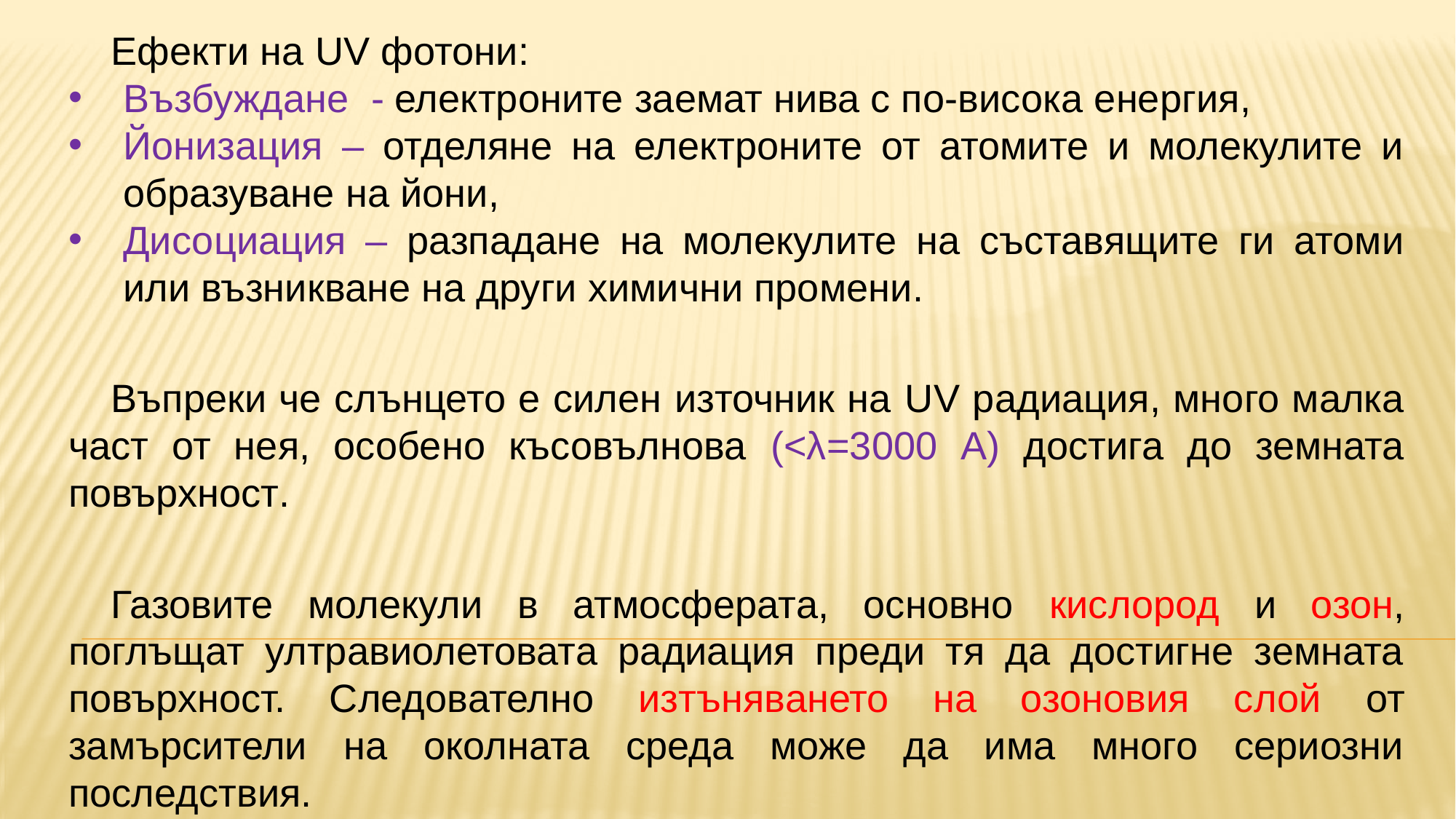

Ефекти на UV фотони:
Възбуждане  - електроните заемат нива с по-висока енергия,
Йонизация – отделяне на електроните от атомите и молекулите и образуване на йони,
Дисоциация – разпадане на молекулите на съставящите ги атоми или възникване на други химични промени.
Въпреки че слънцето е силен източник на UV радиация, много малка част от нея, особено късовълнова (<λ=3000 A) достига до земната повърхност.
Газовите молекули в атмосферата, основно кислород и озон, поглъщат ултравиолетовата радиация преди тя да достигне земната повърхност. Следователно изтъняването на озоновия слой от замърсители на околната среда може да има много сериозни последствия.